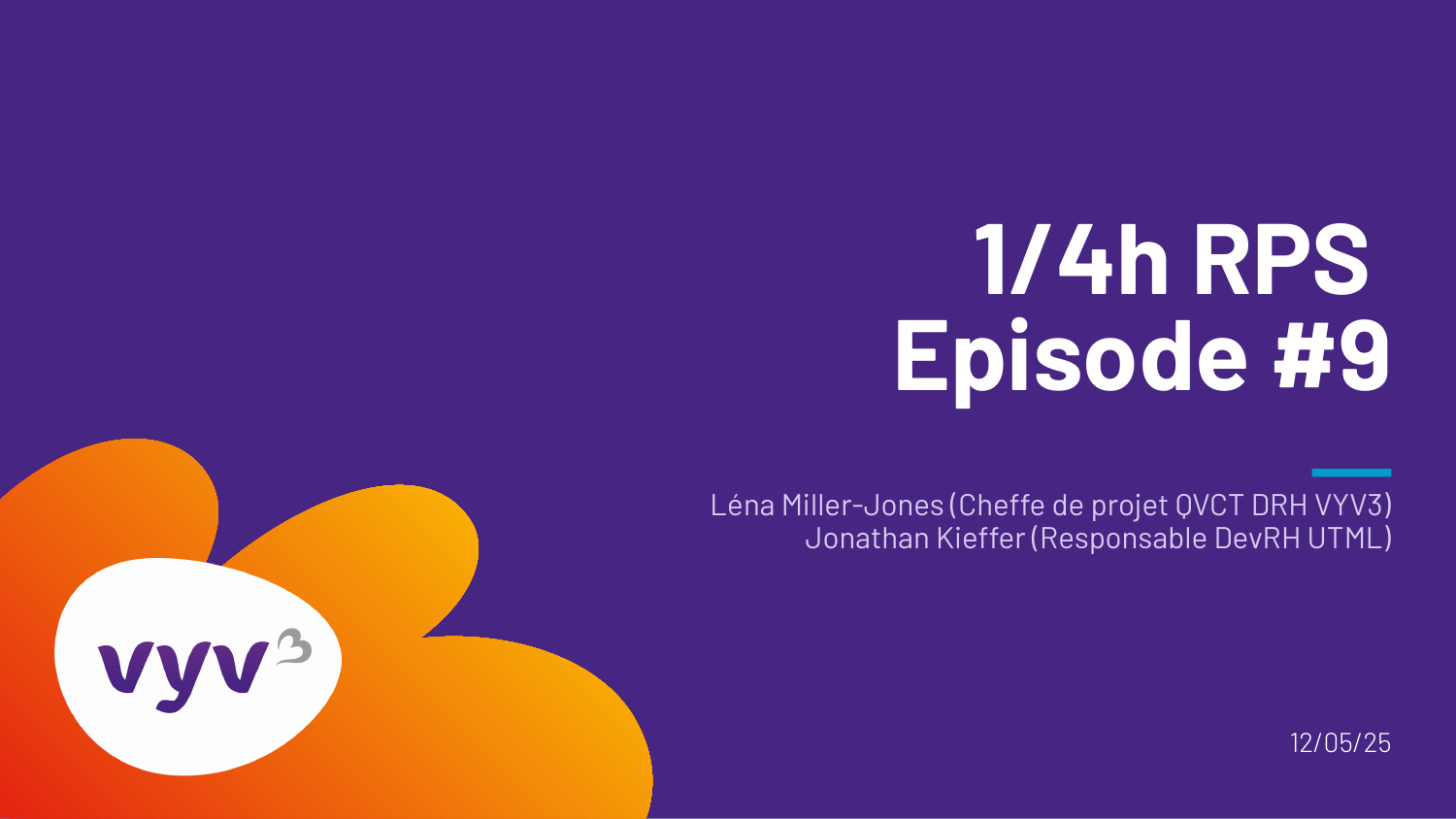

# 1/4h RPS Episode #9
Léna Miller-Jones (Cheffe de projet QVCT DRH VYV3)
Jonathan Kieffer (Responsable DevRH UTML)
12/05/25